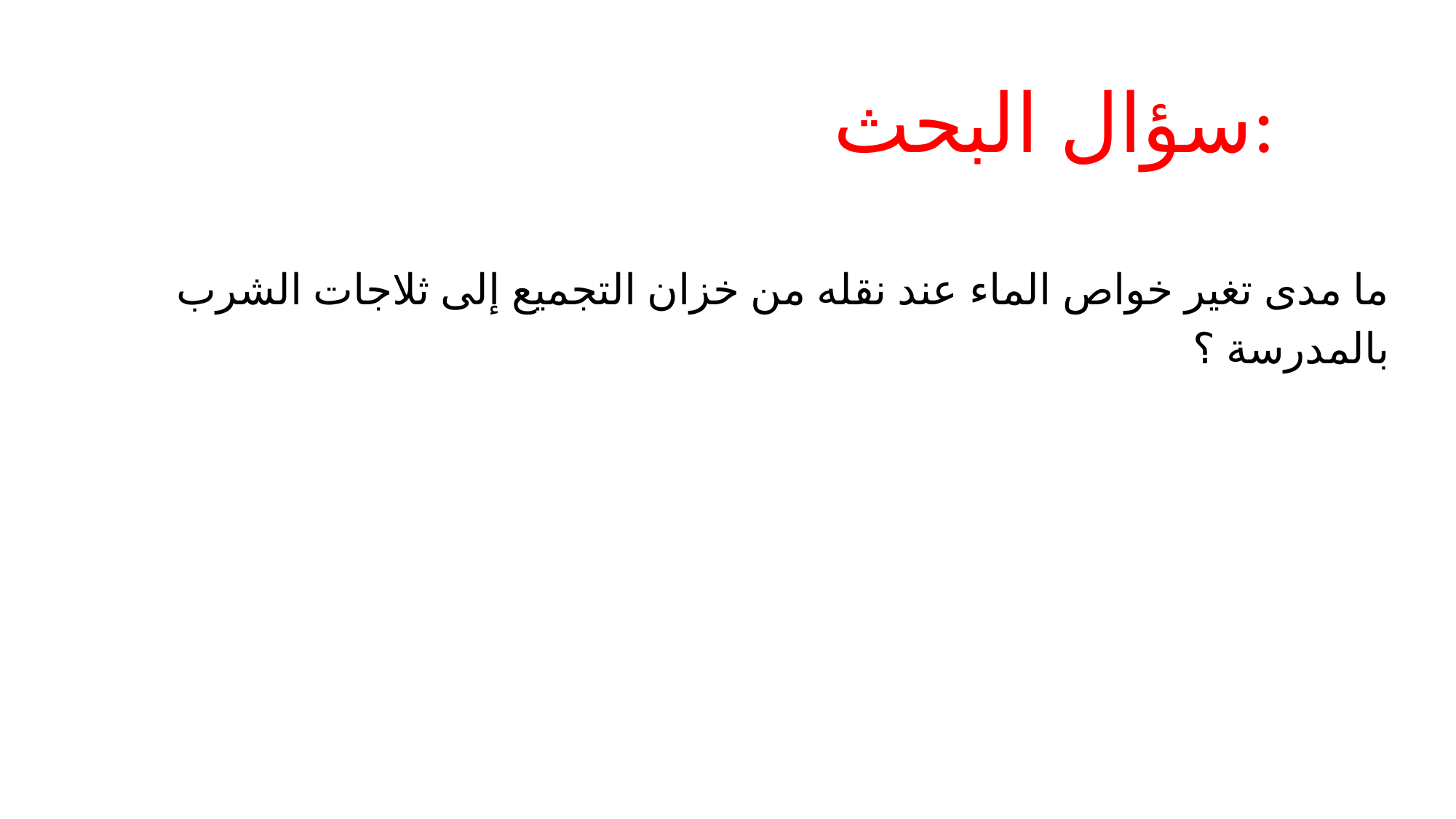

سؤال البحث:

ما مدى تغير خواص الماء عند نقله من خزان التجميع إلى ثلاجات الشرب بالمدرسة ؟